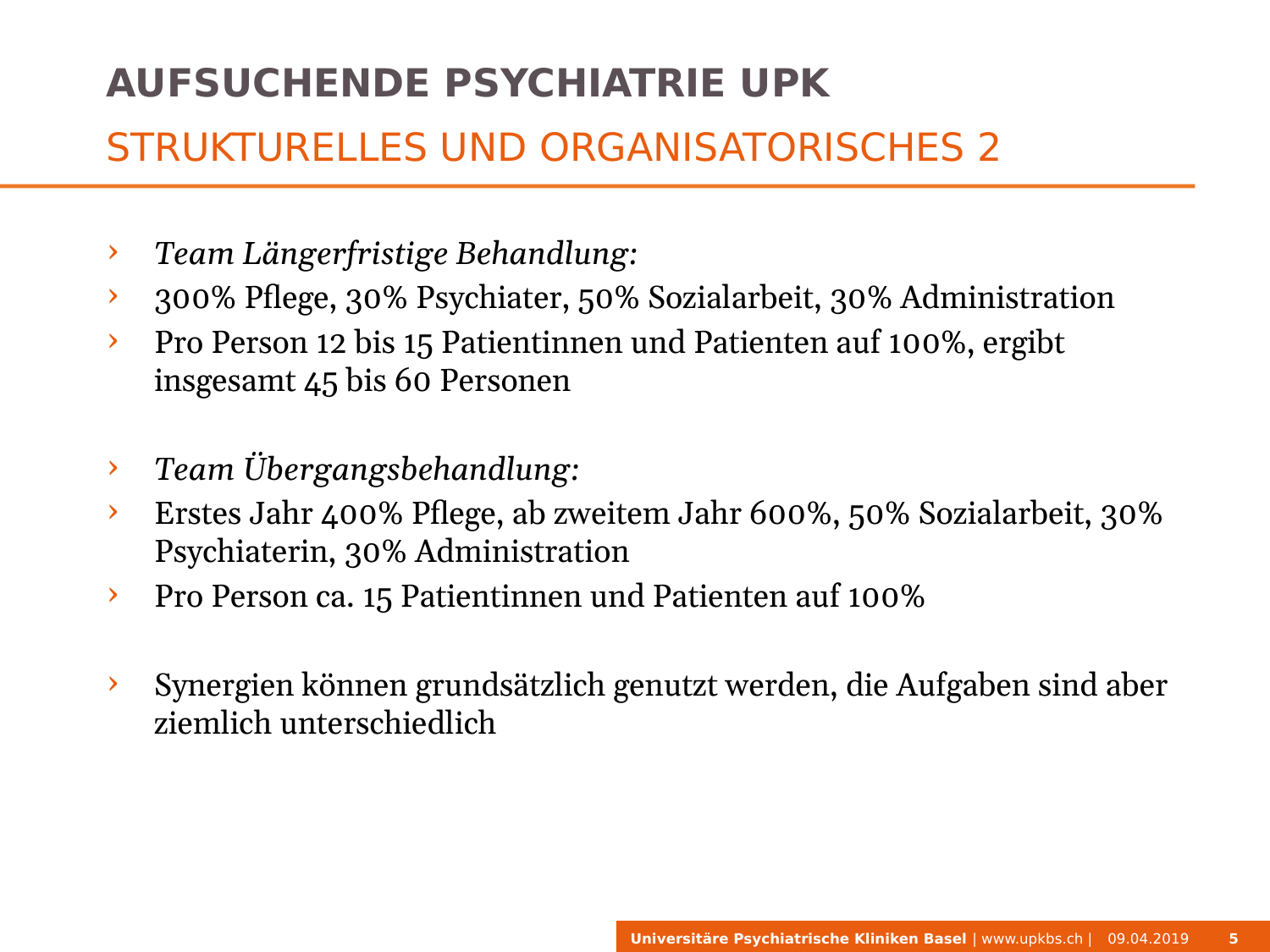

# Aufsuchende Psychiatrie UPK
Strukturelles und Organisatorisches 2
Team Längerfristige Behandlung:
300% Pflege, 30% Psychiater, 50% Sozialarbeit, 30% Administration
Pro Person 12 bis 15 Patientinnen und Patienten auf 100%, ergibt insgesamt 45 bis 60 Personen

Team Übergangsbehandlung:
Erstes Jahr 400% Pflege, ab zweitem Jahr 600%, 50% Sozialarbeit, 30% Psychiaterin, 30% Administration
Pro Person ca. 15 Patientinnen und Patienten auf 100%

Synergien können grundsätzlich genutzt werden, die Aufgaben sind aber ziemlich unterschiedlich